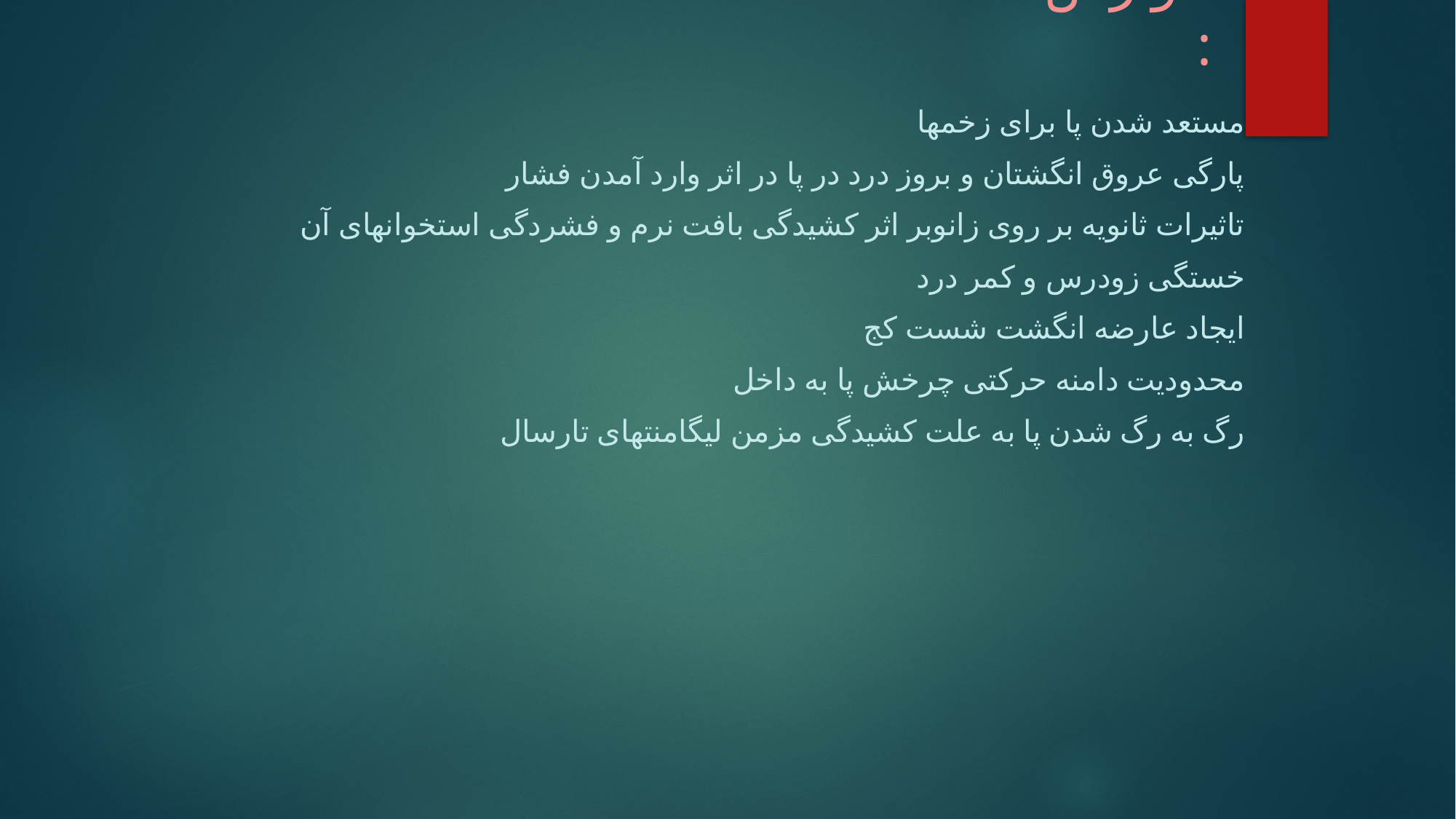

# عوارض:
مستعد شدن پا برای زخمها
پارگی عروق انگشتان و بروز درد در پا در اثر وارد آمدن فشار
تاثیرات ثانویه بر روی زانوبر اثر کشیدگی بافت نرم و فشردگی استخوانهای آن
خستگی زودرس و کمر درد
ایجاد عارضه انگشت شست کج
محدودیت دامنه حرکتی چرخش پا به داخل
رگ به رگ شدن پا به علت کشیدگی مزمن لیگامنتهای تارسال